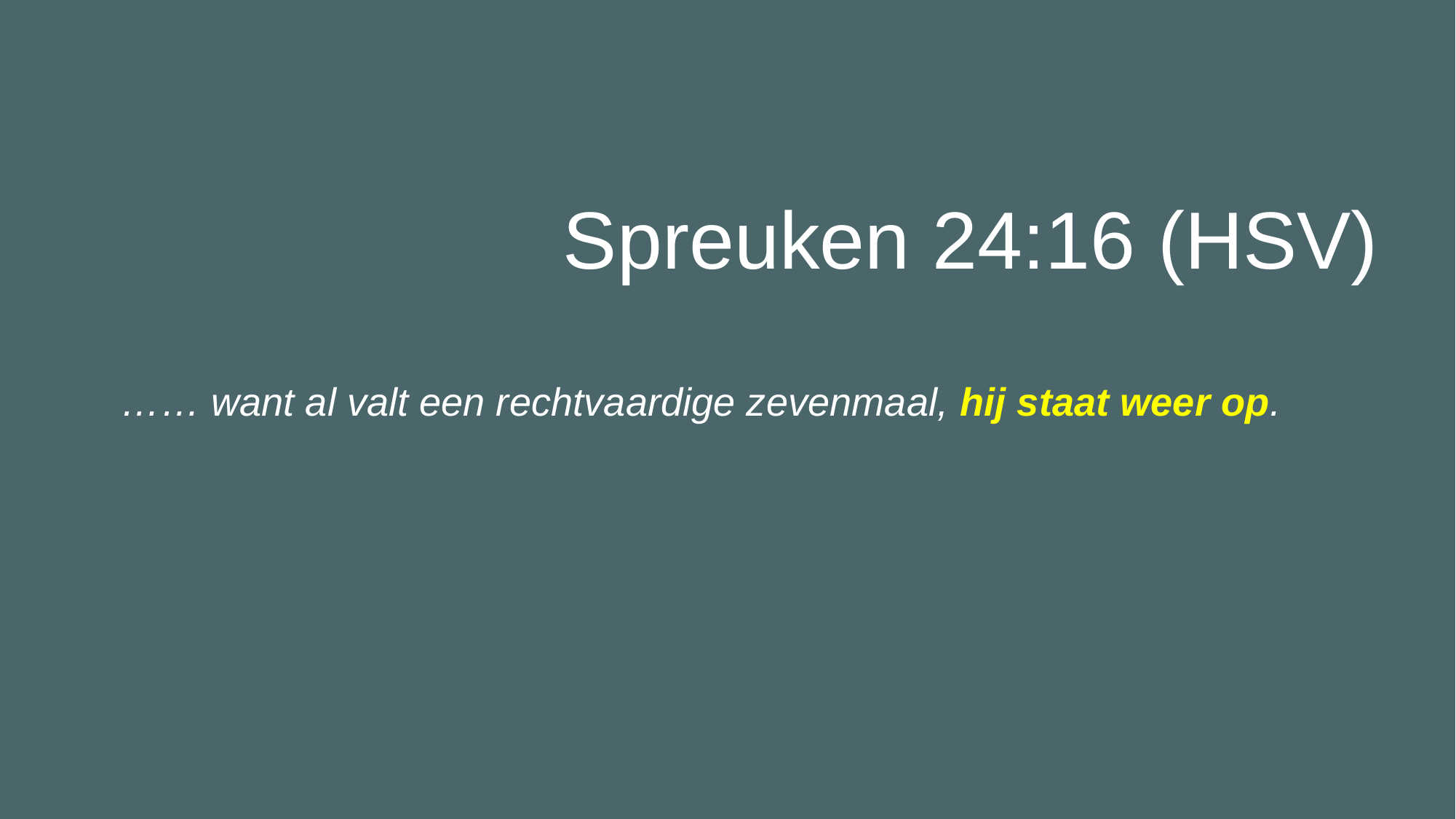

# Spreuken 24:16 (HSV)
…… want al valt een rechtvaardige zevenmaal, hij staat weer op.